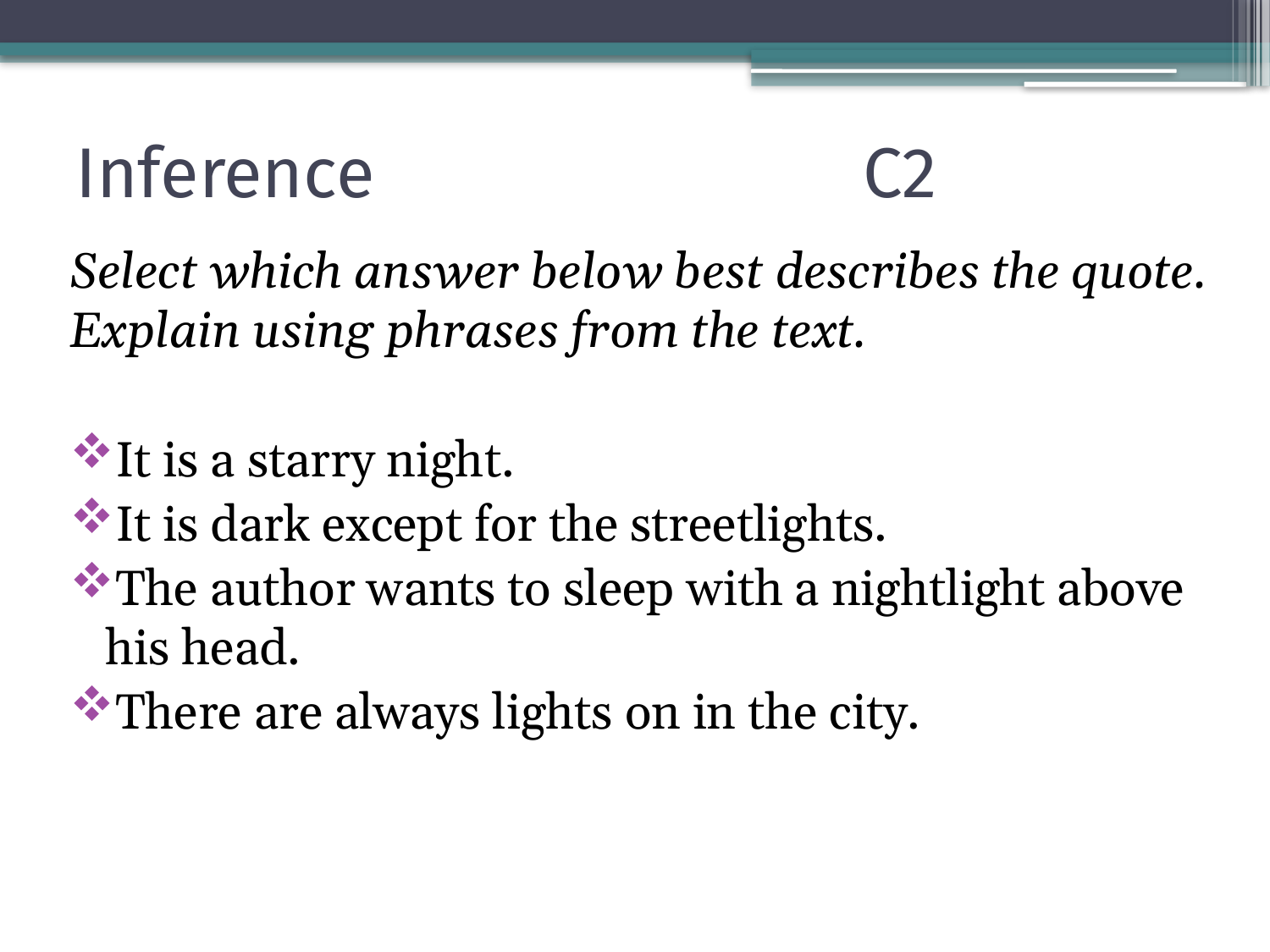

# Inference		               C2
Select which answer below best describes the quote. Explain using phrases from the text.

It is a starry night.
It is dark except for the streetlights.
The author wants to sleep with a nightlight above his head.
There are always lights on in the city.